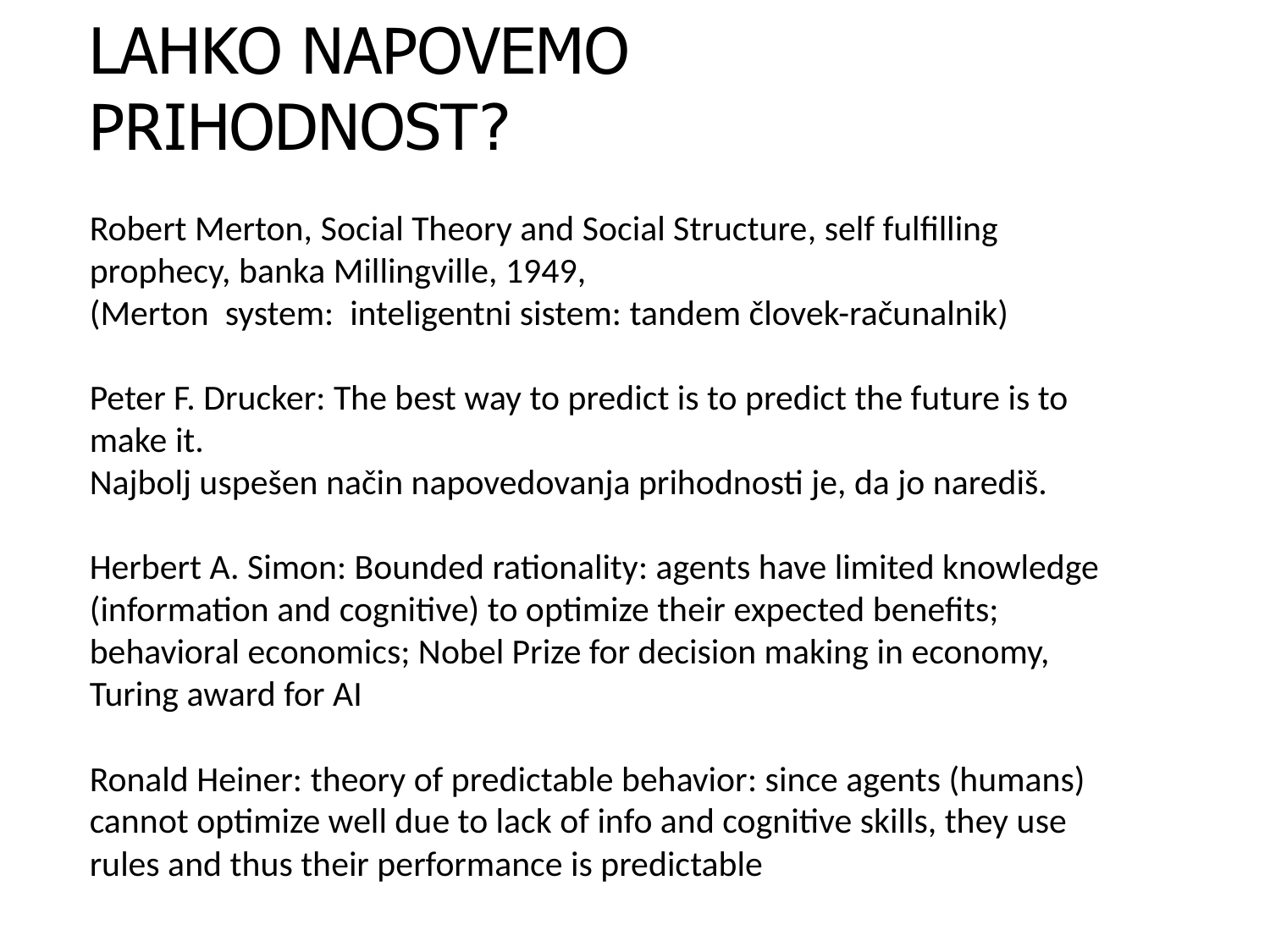

# LAHKO NAPOVEMO PRIHODNOST? Robert Merton, Social Theory and Social Structure, self fulfilling prophecy, banka Millingville, 1949, (Merton  system:  inteligentni sistem: tandem človek-računalnik) Peter F. Drucker: The best way to predict is to predict the future is to make it. Najbolj uspešen način napovedovanja prihodnosti je, da jo narediš. Herbert A. Simon: Bounded rationality: agents have limited knowledge (information and cognitive) to optimize their expected benefits; behavioral economics; Nobel Prize for decision making in economy, Turing award for AI Ronald Heiner: theory of predictable behavior: since agents (humans) cannot optimize well due to lack of info and cognitive skills, they use rules and thus their performance is predictable
BI 24.1.2013
26